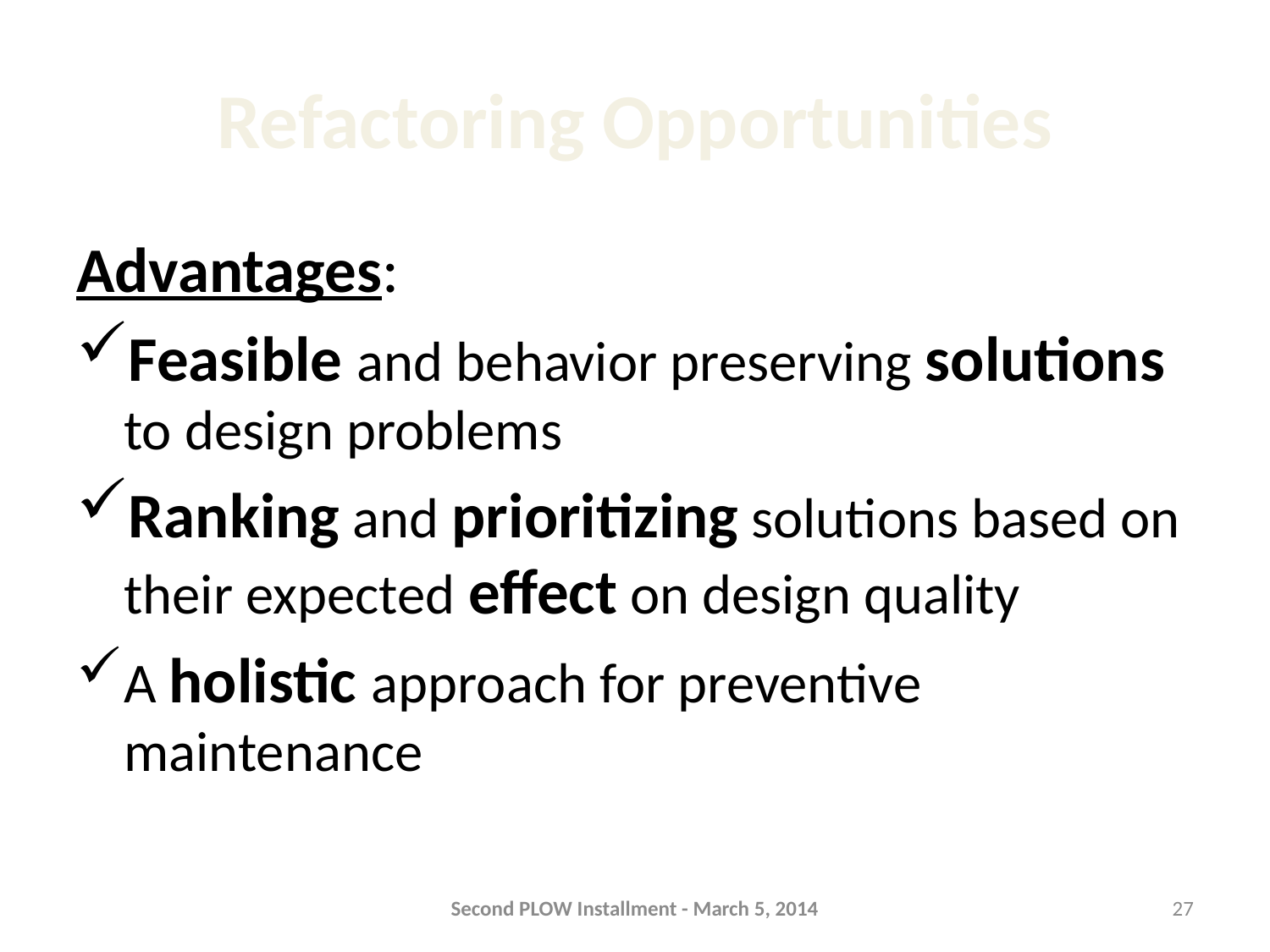

# Refactoring Opportunities
Advantages:
Feasible and behavior preserving solutions to design problems
Ranking and prioritizing solutions based on their expected effect on design quality
A holistic approach for preventive maintenance
Second PLOW Installment - March 5, 2014
27